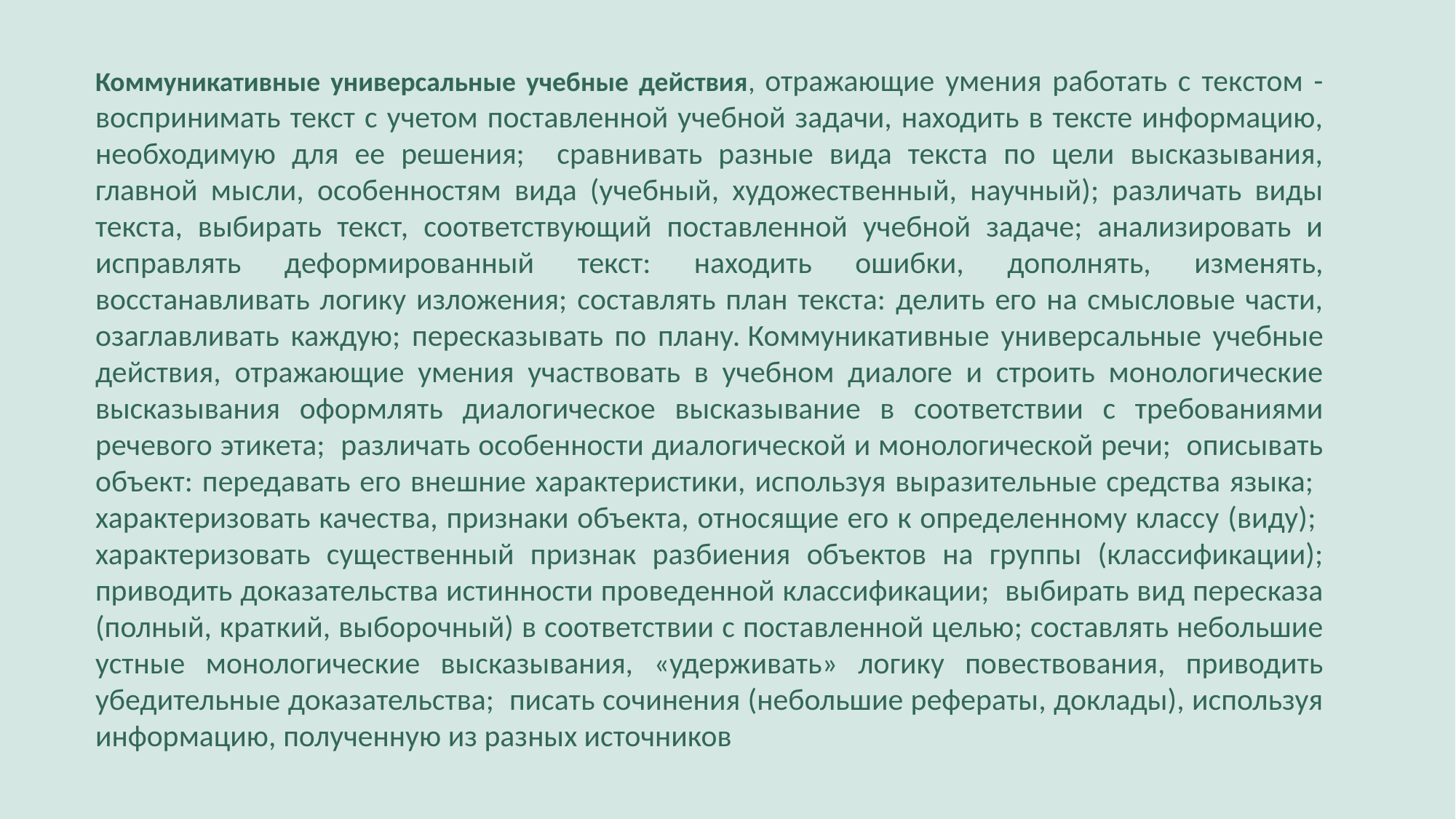

Коммуникативные универсальные учебные действия, отражающие умения работать с текстом - воспринимать текст с учетом поставленной учебной задачи, находить в тексте информацию, необходимую для ее решения;  сравнивать разные вида текста по цели высказывания, главной мысли, особенностям вида (учебный, художественный, научный); различать виды текста, выбирать текст, соответствующий поставленной учебной задаче; анализировать и исправлять деформированный текст: находить ошибки, дополнять, изменять, восстанавливать логику изложения; составлять план текста: делить его на смысловые части, озаглавливать каждую; пересказывать по плану. Коммуникативные универсальные учебные действия, отражающие умения участвовать в учебном диалоге и строить монологические высказывания оформлять диалогическое высказывание в соответствии с требованиями речевого этикета;  различать особенности диалогической и монологической речи;  описывать объект: передавать его внешние характеристики, используя выразительные средства языка;  характеризовать качества, признаки объекта, относящие его к определенному классу (виду);  характеризовать существенный признак разбиения объектов на группы (классификации); приводить доказательства истинности проведенной классификации;  выбирать вид пересказа (полный, краткий, выборочный) в соответствии с поставленной целью; составлять небольшие устные монологические высказывания, «удерживать» логику повествования, приводить убедительные доказательства;  писать сочинения (небольшие рефераты, доклады), используя информацию, полученную из разных источников